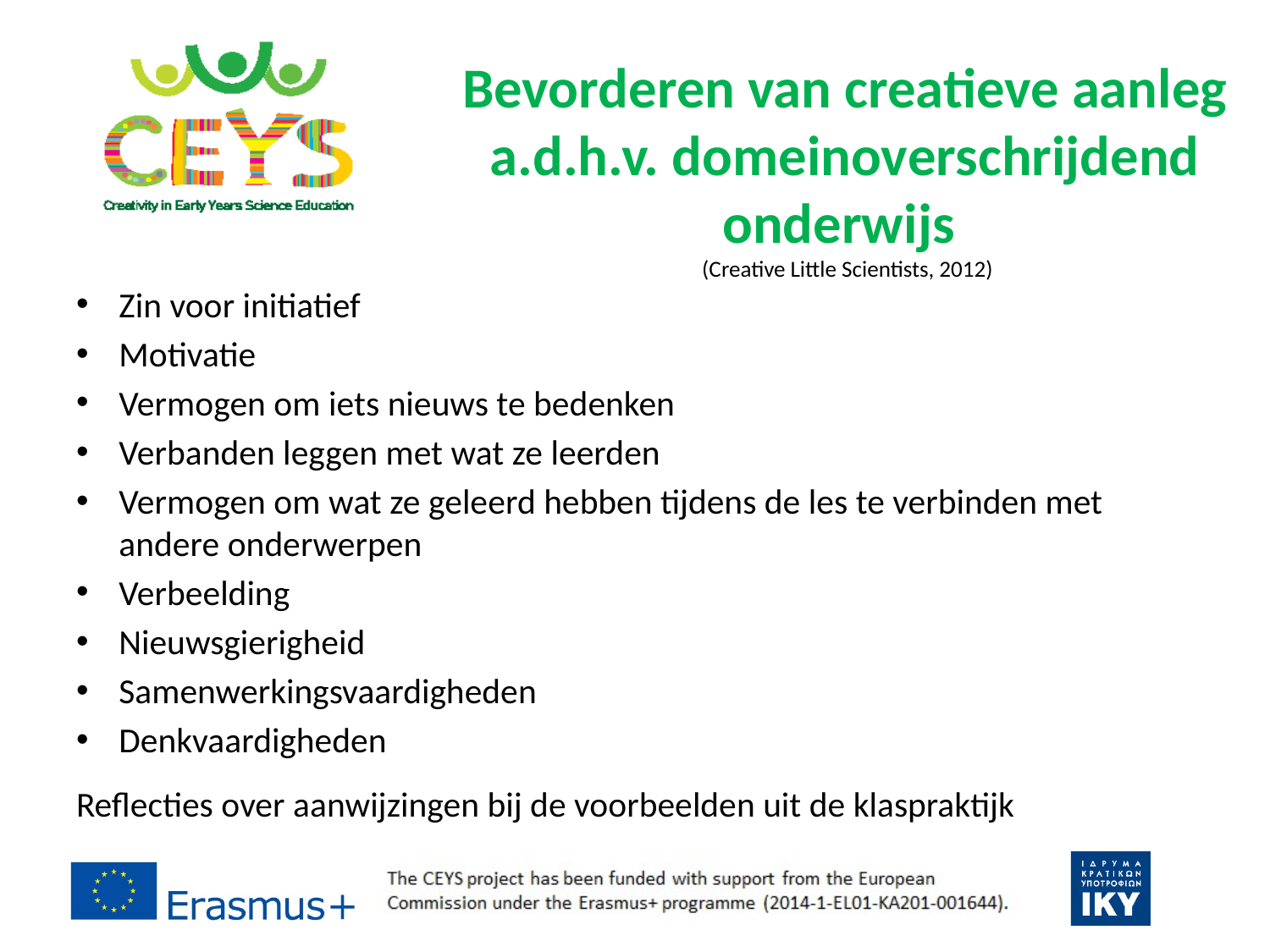

# Bevorderen van creatieve aanleg a.d.h.v. domeinoverschrijdend onderwijs (Creative Little Scientists, 2012)
Zin voor initiatief
Motivatie
Vermogen om iets nieuws te bedenken
Verbanden leggen met wat ze leerden
Vermogen om wat ze geleerd hebben tijdens de les te verbinden met andere onderwerpen
Verbeelding
Nieuwsgierigheid
Samenwerkingsvaardigheden
Denkvaardigheden

Reflecties over aanwijzingen bij de voorbeelden uit de klaspraktijk